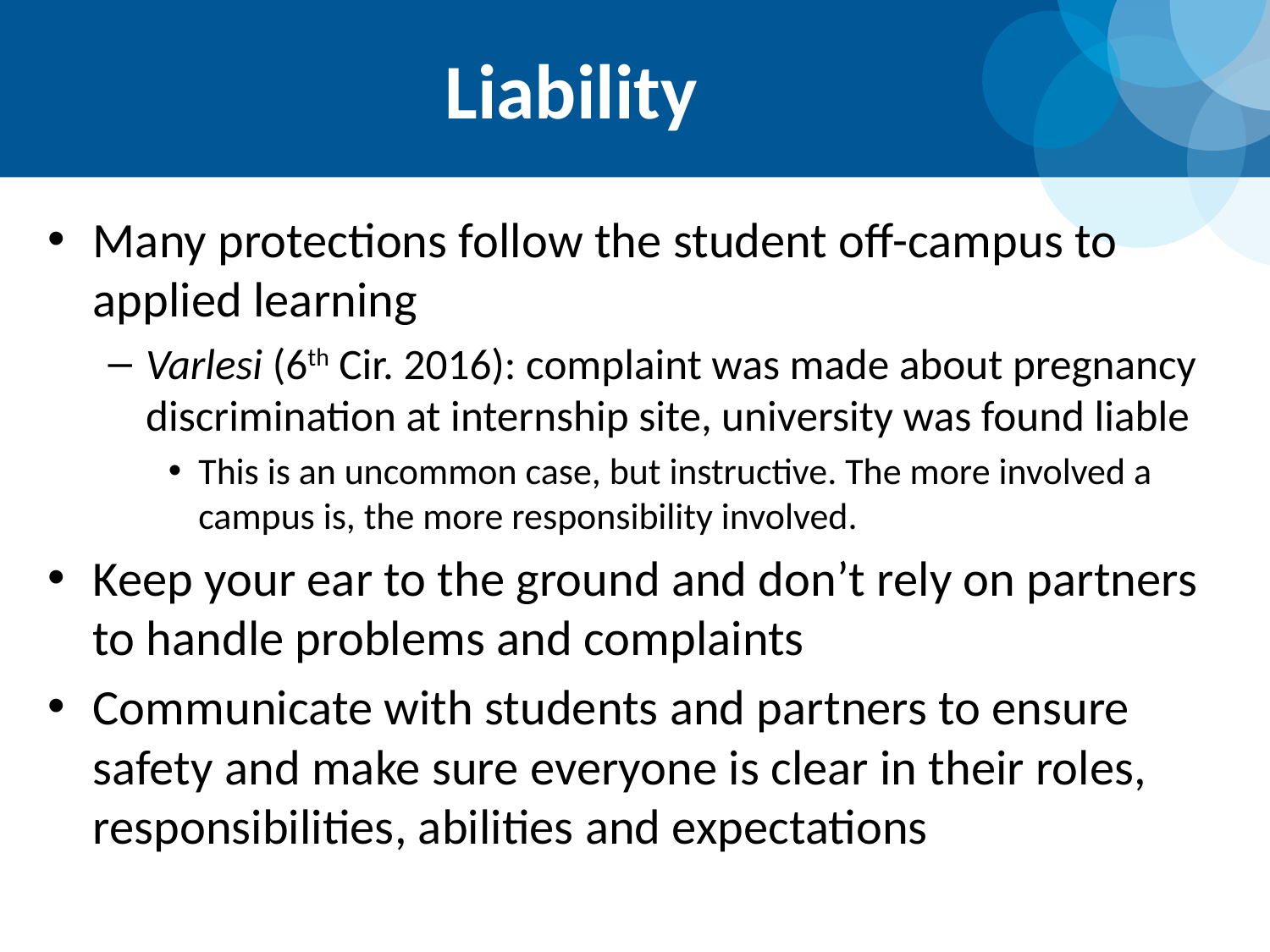

# Liability
Many protections follow the student off-campus to applied learning
Varlesi (6th Cir. 2016): complaint was made about pregnancy discrimination at internship site, university was found liable
This is an uncommon case, but instructive. The more involved a campus is, the more responsibility involved.
Keep your ear to the ground and don’t rely on partners to handle problems and complaints
Communicate with students and partners to ensure safety and make sure everyone is clear in their roles, responsibilities, abilities and expectations